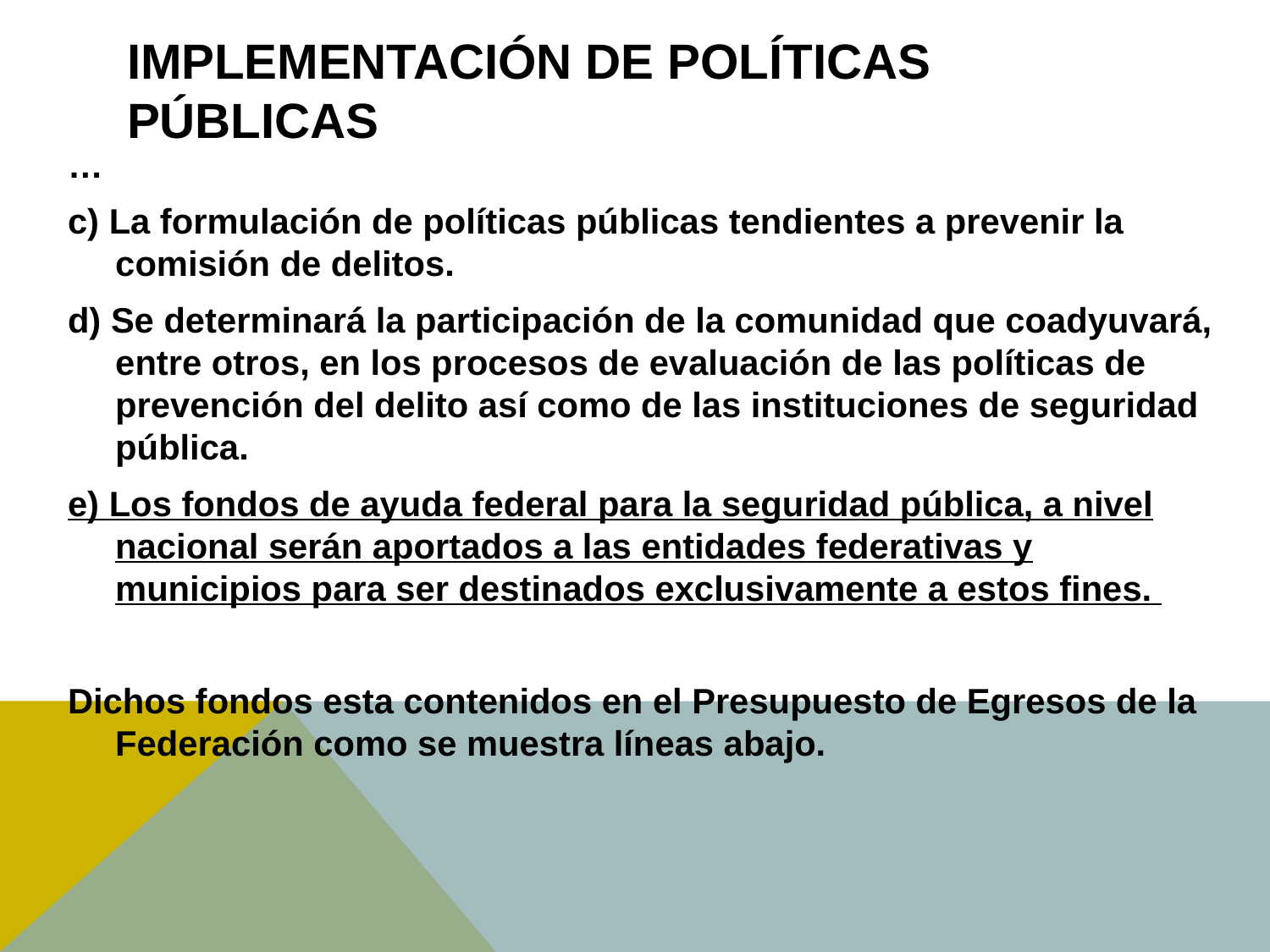

# Implementación de Políticas Públicas
…
c) La formulación de políticas públicas tendientes a prevenir la comisión de delitos.
d) Se determinará la participación de la comunidad que coadyuvará, entre otros, en los procesos de evaluación de las políticas de prevención del delito así como de las instituciones de seguridad pública.
e) Los fondos de ayuda federal para la seguridad pública, a nivel nacional serán aportados a las entidades federativas y municipios para ser destinados exclusivamente a estos fines.

Dichos fondos esta contenidos en el Presupuesto de Egresos de la Federación como se muestra líneas abajo.